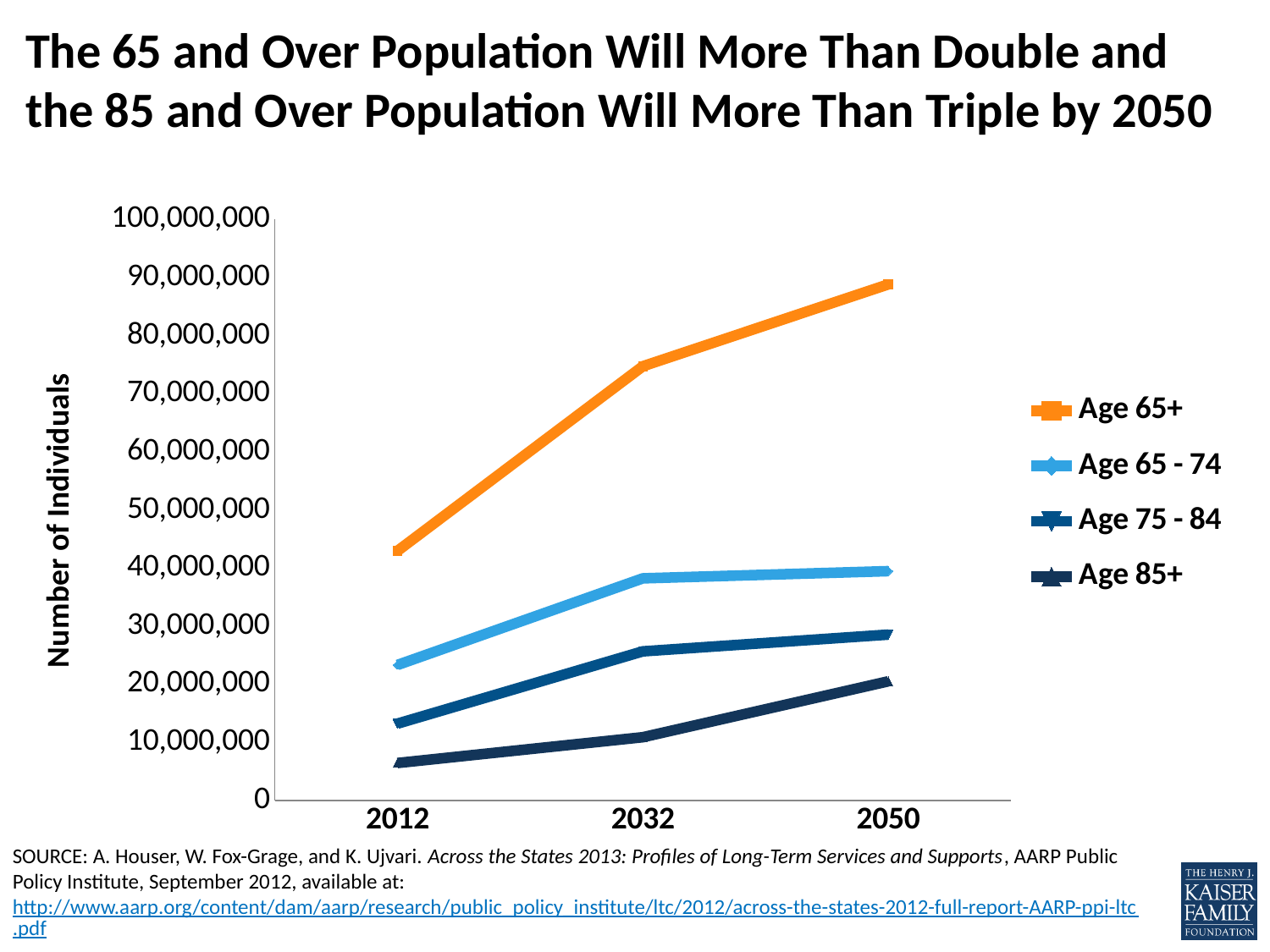

# The 65 and Over Population Will More Than Double and the 85 and Over Population Will More Than Triple by 2050

### Chart

| Category | Age 65+ | Age 65 - 74 | Age 75 - 84 | Age 85+ |
|---|---|---|---|---|
| 2012 | 42941000.0 | 23305000.0 | 13210000.0 | 6426000.0 |
| 2032 | 74728000.0 | 38215000.0 | 25647000.0 | 10867000.0 |
| 2050 | 88820000.0 | 39451000.0 | 28527000.0 | 20482000.0 |
SOURCE: A. Houser, W. Fox-Grage, and K. Ujvari. Across the States 2013: Profiles of Long-Term Services and Supports, AARP Public Policy Institute, September 2012, available at: http://www.aarp.org/content/dam/aarp/research/public_policy_institute/ltc/2012/across-the-states-2012-full-report-AARP-ppi-ltc.pdf.